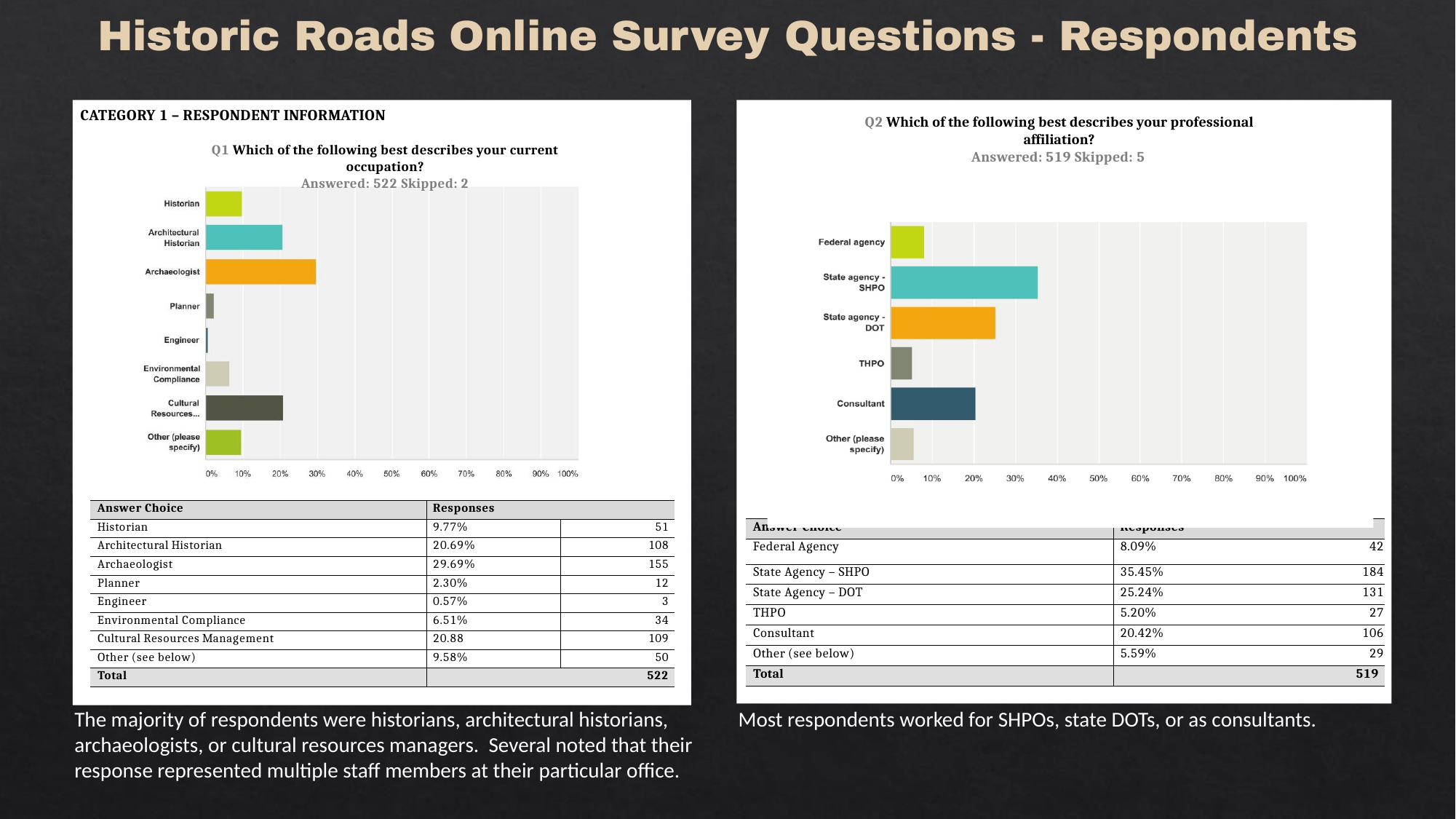

# Historic Roads Online Survey Questions - Respondents

CATEGORY 1 – RESPONDENT INFORMATION

Q1 Which of the following best describes your current occupation?
Answered: 522 Skipped: 2
Q2 Which of the following best describes your professional affiliation?
Answered: 519 Skipped: 5

| Answer Choice | Responses |  |
| --- | --- | --- |
| Historian | 9.77% | 51 |
| Architectural Historian | 20.69% | 108 |
| Archaeologist | 29.69% | 155 |
| Planner | 2.30% | 12 |
| Engineer | 0.57% | 3 |
| Environmental Compliance | 6.51% | 34 |
| Cultural Resources Management | 20.88 | 109 |
| Other (see below) | 9.58% | 50 |
| Total | 522 |  |
| Answer Choice | Responses |
| --- | --- |
| Federal Agency | 8.09% 42 |
| State Agency – SHPO | 35.45% 184 |
| State Agency – DOT | 25.24% 131 |
| THPO | 5.20% 27 |
| Consultant | 20.42% 106 |
| Other (see below) | 5.59% 29 |
| Total | 519 |
The majority of respondents were historians, architectural historians, archaeologists, or cultural resources managers.  Several noted that their response represented multiple staff members at their particular office.
Most respondents worked for SHPOs, state DOTs, or as consultants.